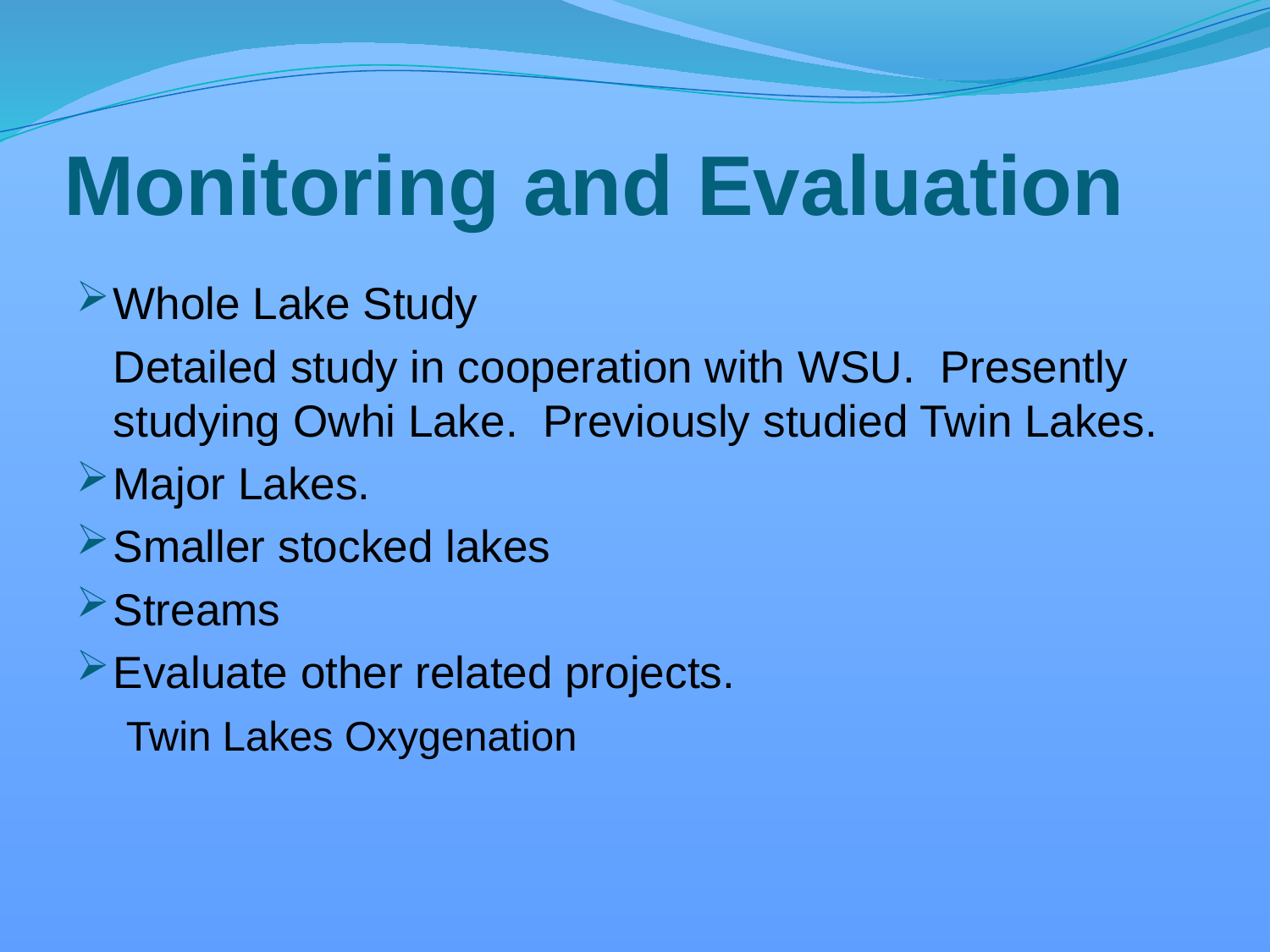

# Monitoring and Evaluation
Whole Lake Study
	Detailed study in cooperation with WSU.  Presently studying Owhi Lake.  Previously studied Twin Lakes.
Major Lakes.
Smaller stocked lakes
Streams
Evaluate other related projects.
    Twin Lakes Oxygenation